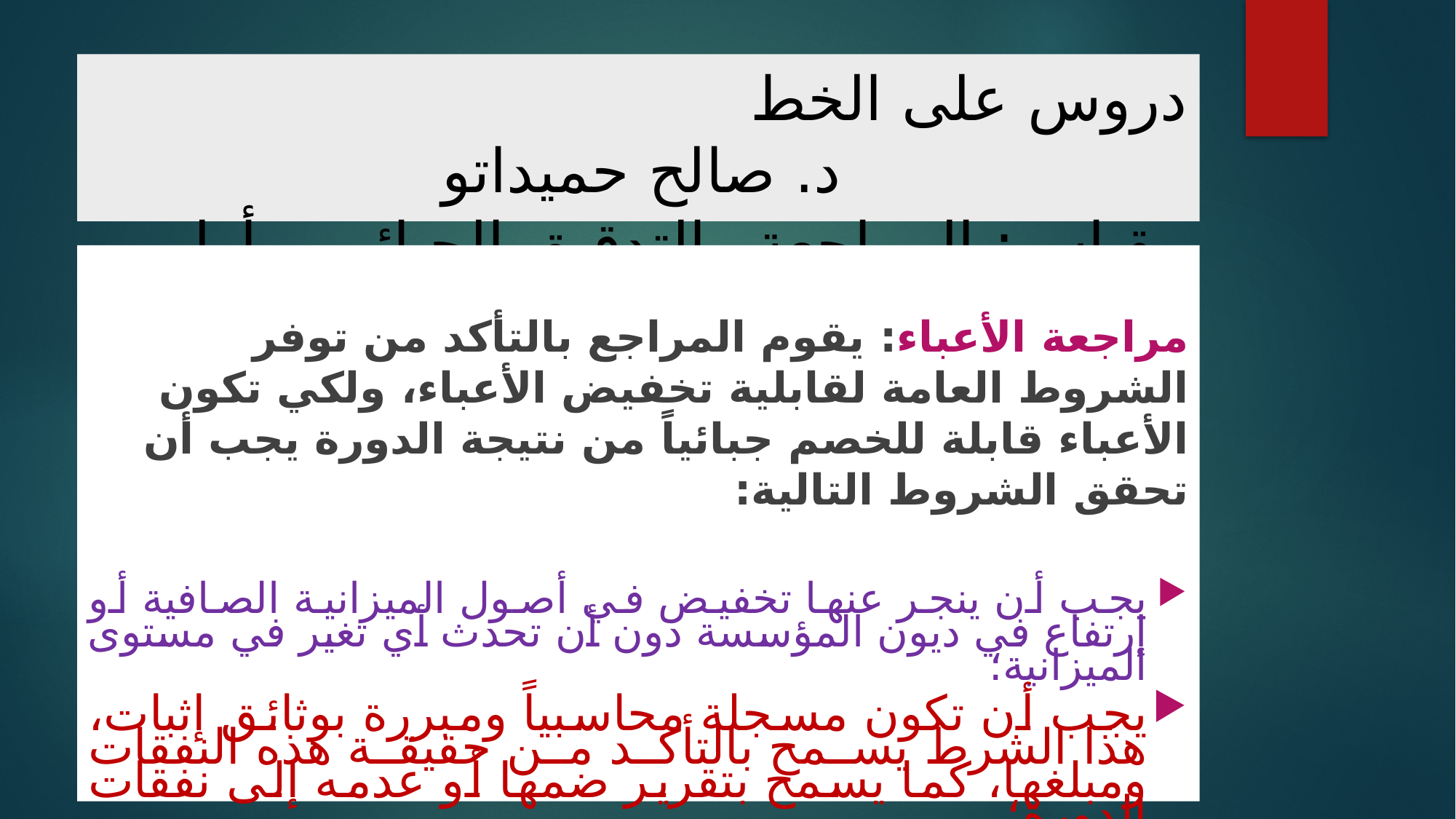

# دروس على الخط                                                     د. صالح حميداتو مقياس: المراجعة والتدقيق الجبائي – أولى ماستر محاسبة وتدقيق

مراجعة الأعباء: يقوم المراجع بالتأكد من توفر الشروط العامة لقابلية تخفيض الأعباء، ولكي تكون الأعباء قابلة للخصم جبائياً من نتيجة الدورة يجب أن تحقق الشروط التالية:

يجب أن ينجر عنها تخفيض في أصول الميزانية الصافية أو إرتفاع في ديون المؤسسة دون أن تحدث أي تغير في مستوى الميزانية؛
يجب أن تكون مسجلة محاسبياً ومبررة بوثائق إثبات، هذا الشرط يسمح بالتأكد من حقيقة هذه النفقات ومبلغها، كما يسمح بتقرير ضمها أو عدمه إلى نفقات الدورة؛
يجب أن تكون ضرورية لضمان السير العادي لوظائف المؤسسة.